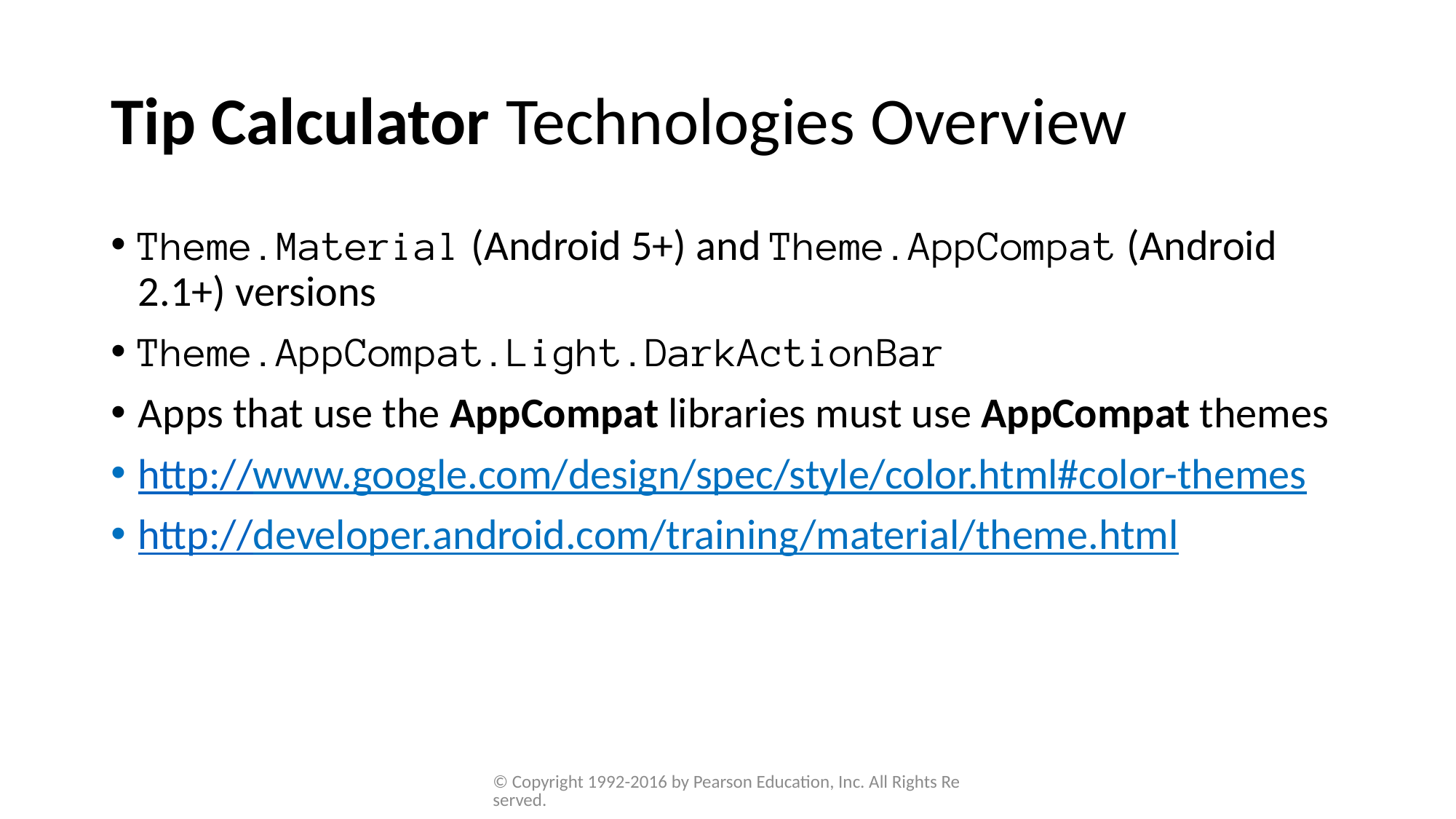

# Tip Calculator Technologies Overview
Theme.Material (Android 5+) and Theme.AppCompat (Android 2.1+) versions
Theme.AppCompat.Light.DarkActionBar
Apps that use the AppCompat libraries must use AppCompat themes
http://www.google.com/design/spec/style/color.html#color-themes
http://developer.android.com/training/material/theme.html
© Copyright 1992-2016 by Pearson Education, Inc. All Rights Reserved.